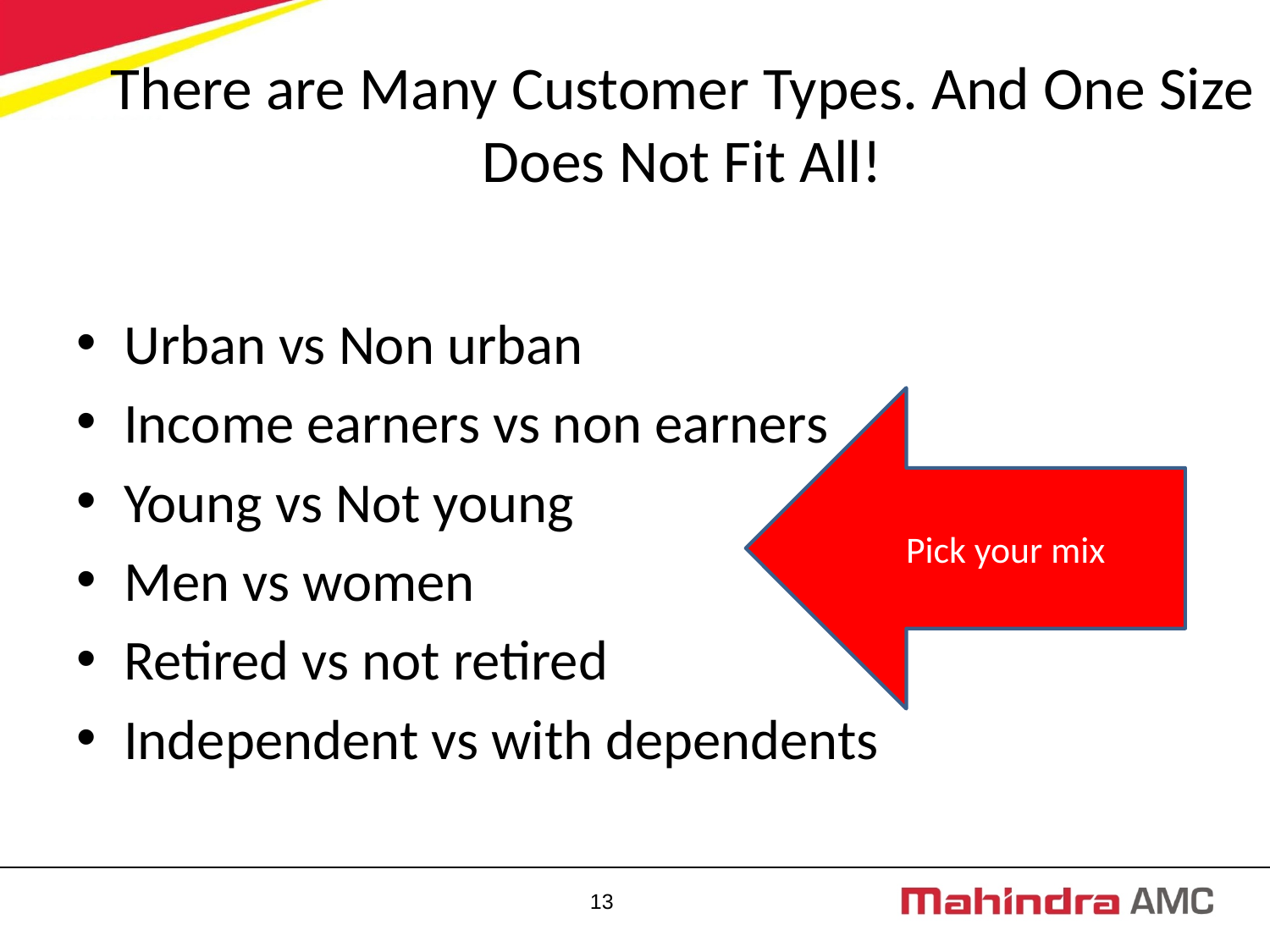

# There are Many Customer Types. And One Size Does Not Fit All!

Urban vs Non urban
Income earners vs non earners
Young vs Not young
Men vs women
Retired vs not retired
Independent vs with dependents

Pick your mix